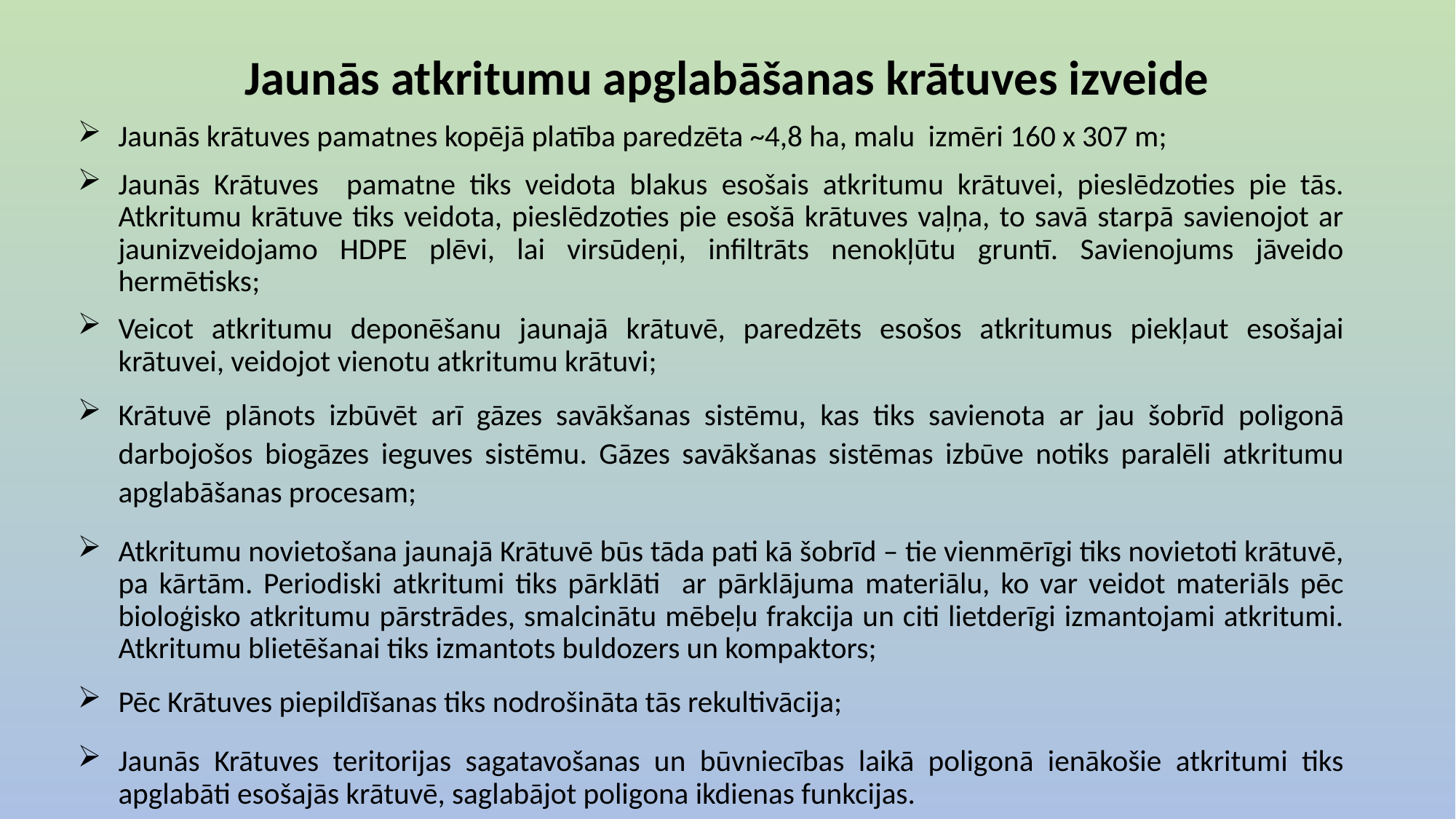

# Jaunās atkritumu apglabāšanas krātuves izveide
  Jaunās krātuves pamatnes kopējā platība paredzēta ~4,8 ha, malu  izmēri 160 x 307 m;
Jaunās Krātuves  pamatne tiks veidota blakus esošais atkritumu krātuvei, pieslēdzoties pie tās. Atkritumu krātuve tiks veidota, pieslēdzoties pie esošā krātuves vaļņa, to savā starpā savienojot ar jaunizveidojamo HDPE plēvi, lai virsūdeņi, infiltrāts nenokļūtu gruntī. Savienojums jāveido hermētisks;
Veicot atkritumu deponēšanu jaunajā krātuvē, paredzēts esošos atkritumus piekļaut esošajai krātuvei, veidojot vienotu atkritumu krātuvi;
Krātuvē plānots izbūvēt arī gāzes savākšanas sistēmu, kas tiks savienota ar jau šobrīd poligonā darbojošos biogāzes ieguves sistēmu. Gāzes savākšanas sistēmas izbūve notiks paralēli atkritumu apglabāšanas procesam;
Atkritumu novietošana jaunajā Krātuvē būs tāda pati kā šobrīd – tie vienmērīgi tiks novietoti krātuvē, pa kārtām. Periodiski atkritumi tiks pārklāti  ar pārklājuma materiālu, ko var veidot materiāls pēc bioloģisko atkritumu pārstrādes, smalcinātu mēbeļu frakcija un citi lietderīgi izmantojami atkritumi. Atkritumu blietēšanai tiks izmantots buldozers un kompaktors;
Pēc Krātuves piepildīšanas tiks nodrošināta tās rekultivācija;
Jaunās Krātuves teritorijas sagatavošanas un būvniecības laikā poligonā ienākošie atkritumi tiks apglabāti esošajās krātuvē, saglabājot poligona ikdienas funkcijas.